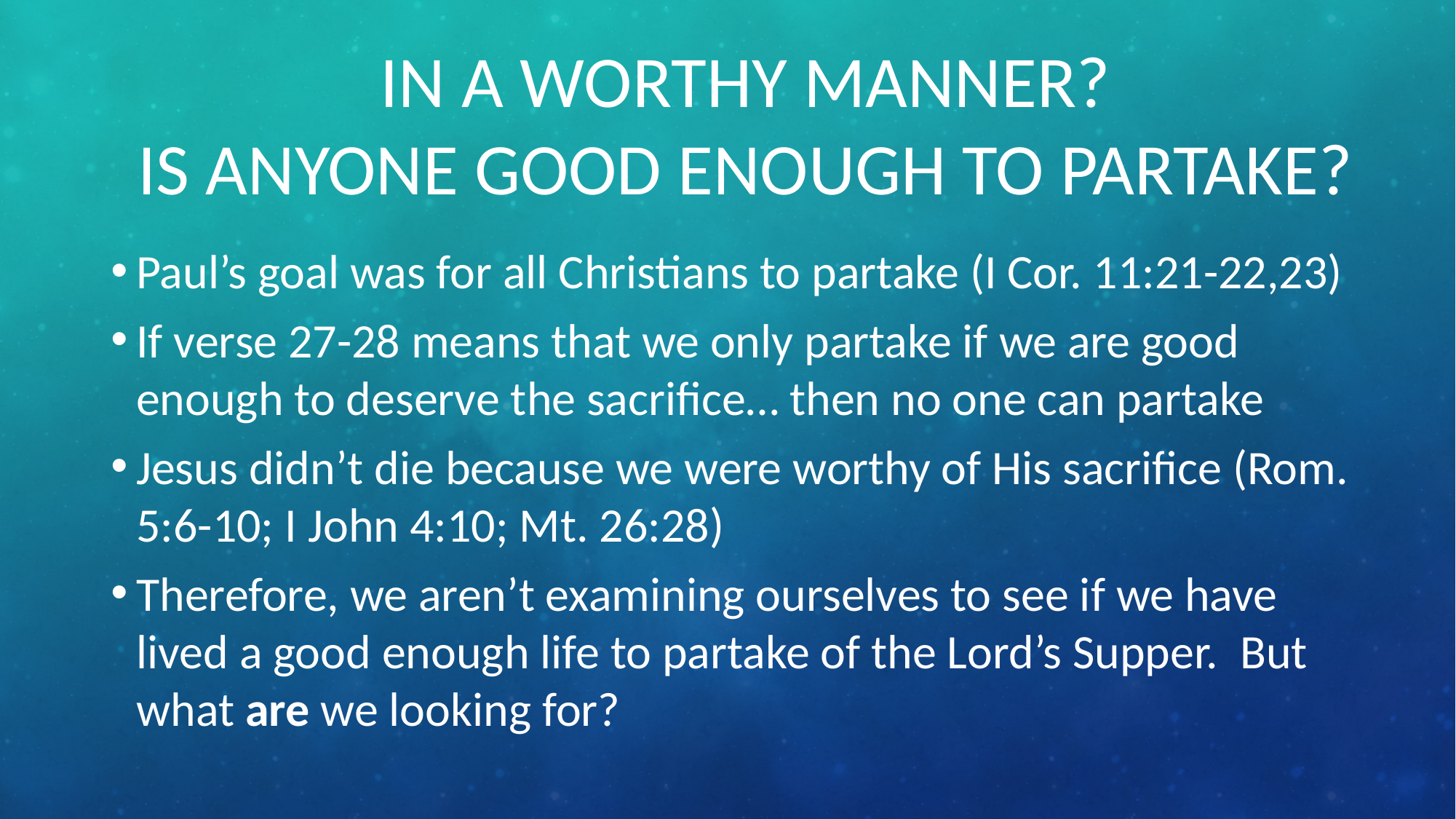

# IN A WORTHY MANNER? Is anyone GOOD ENOUGH TO PARTAKE?
Paul’s goal was for all Christians to partake (I Cor. 11:21-22,23)
If verse 27-28 means that we only partake if we are good enough to deserve the sacrifice… then no one can partake
Jesus didn’t die because we were worthy of His sacrifice (Rom. 5:6-10; I John 4:10; Mt. 26:28)
Therefore, we aren’t examining ourselves to see if we have lived a good enough life to partake of the Lord’s Supper.  But what are we looking for?